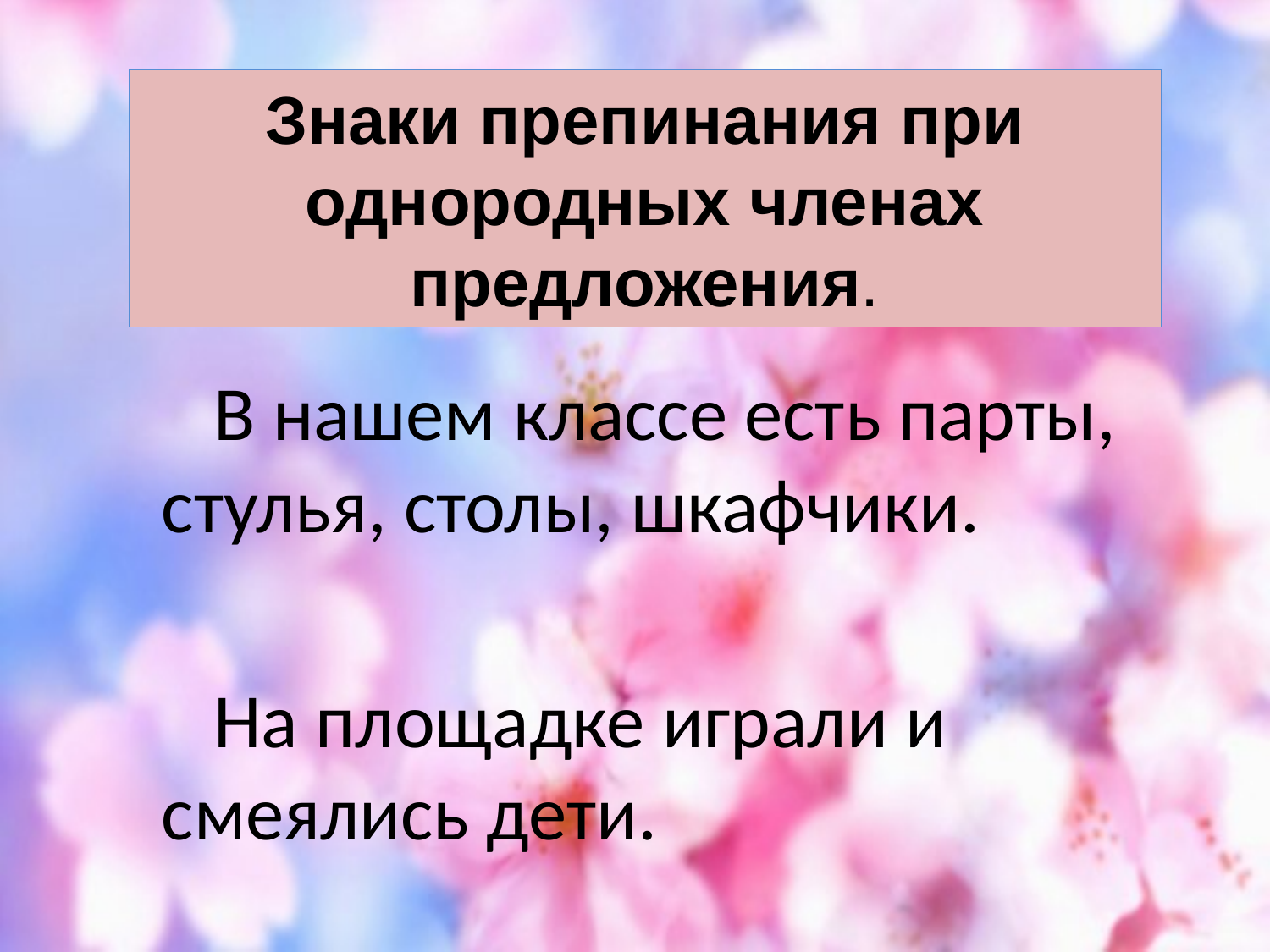

# Знаки препинания при однородных членах предложения.
   В нашем классе есть парты, стулья, столы, шкафчики.

   На площадке играли и смеялись дети.